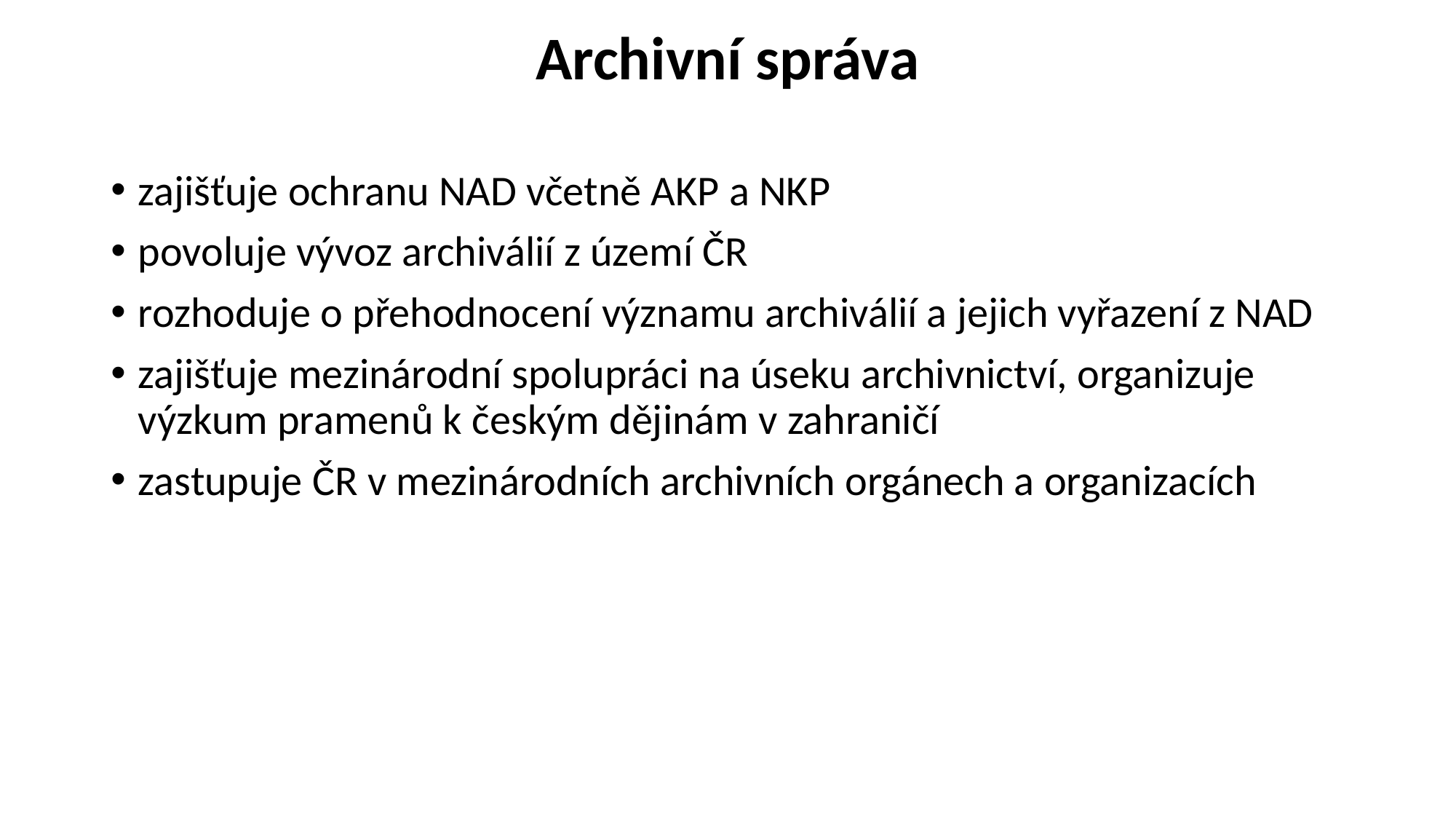

Archivní správa

zajišťuje ochranu NAD včetně AKP a NKP
povoluje vývoz archiválií z území ČR
rozhoduje o přehodnocení významu archiválií a jejich vyřazení z NAD
zajišťuje mezinárodní spolupráci na úseku archivnictví, organizuje výzkum pramenů k českým dějinám v zahraničí
zastupuje ČR v mezinárodních archivních orgánech a organizacích